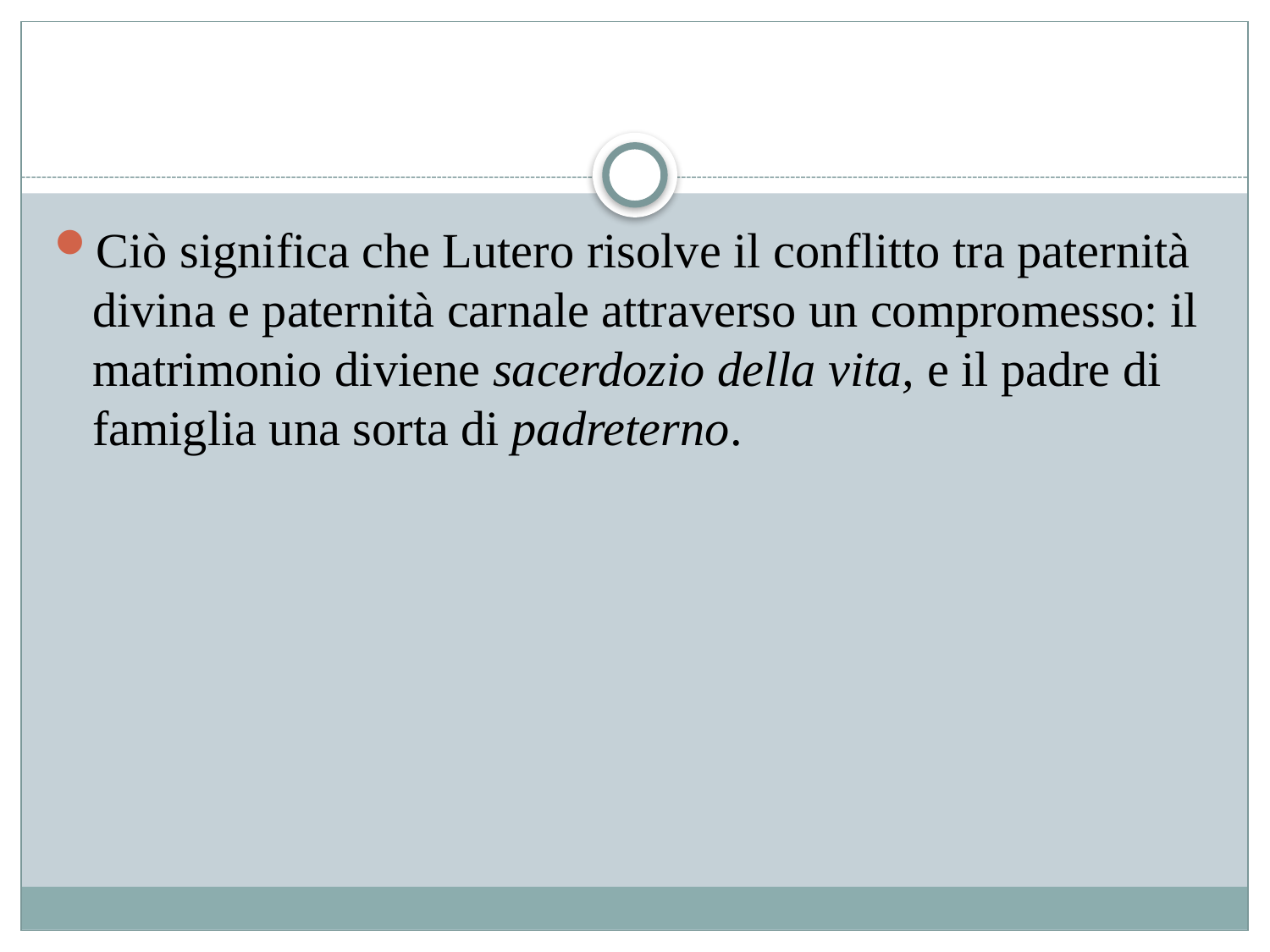

#
Ciò significa che Lutero risolve il conflitto tra paternità divina e paternità carnale attraverso un compromesso: il matrimonio diviene sacerdozio della vita, e il padre di famiglia una sorta di padreterno.